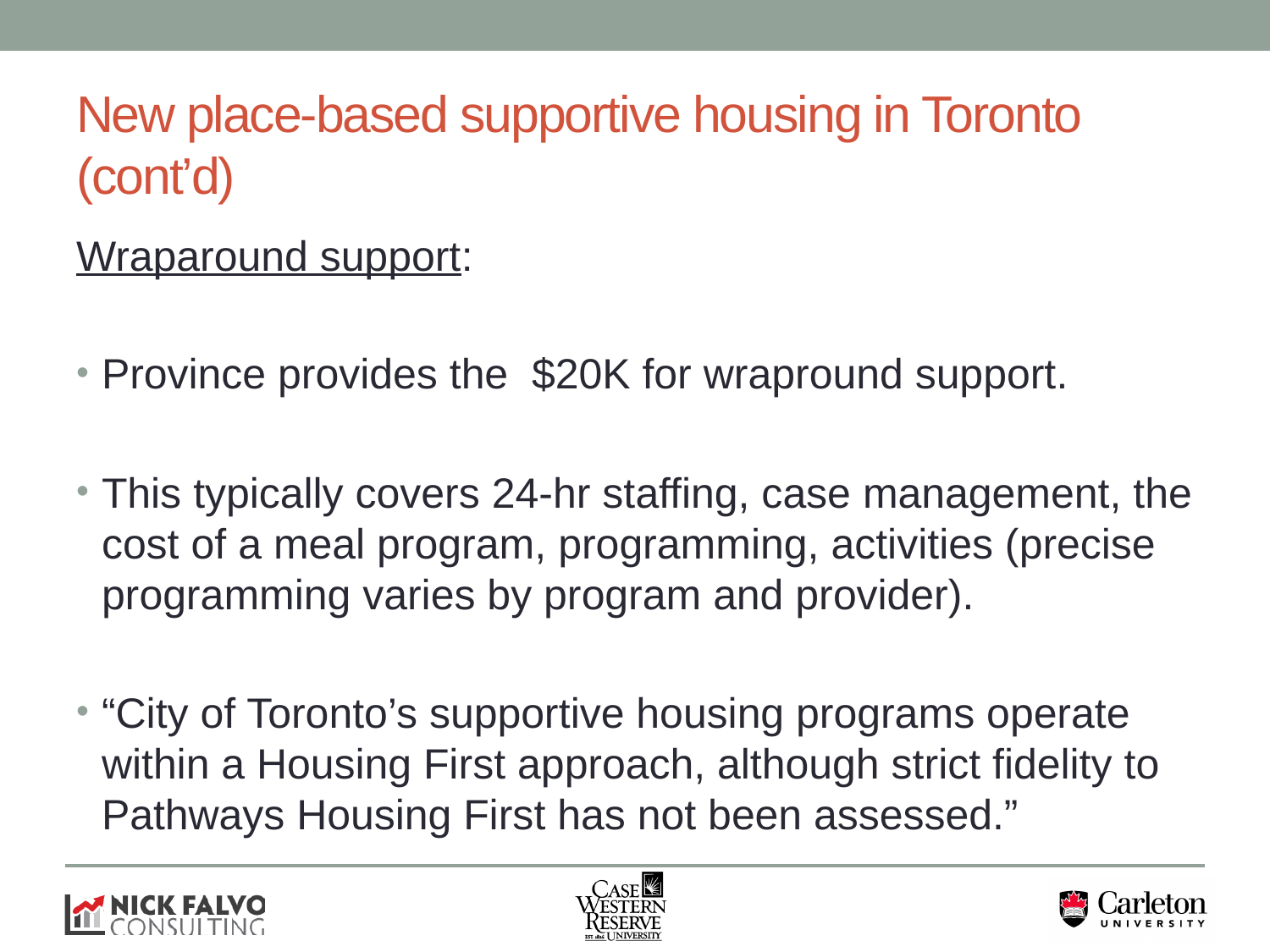

# New place-based supportive housing in Toronto (cont’d)
Wraparound support:

Province provides the  $20K for wrapround support.

This typically covers 24-hr staffing, case management, the cost of a meal program, programming, activities (precise programming varies by program and provider).

“City of Toronto’s supportive housing programs operate within a Housing First approach, although strict fidelity to Pathways Housing First has not been assessed.”